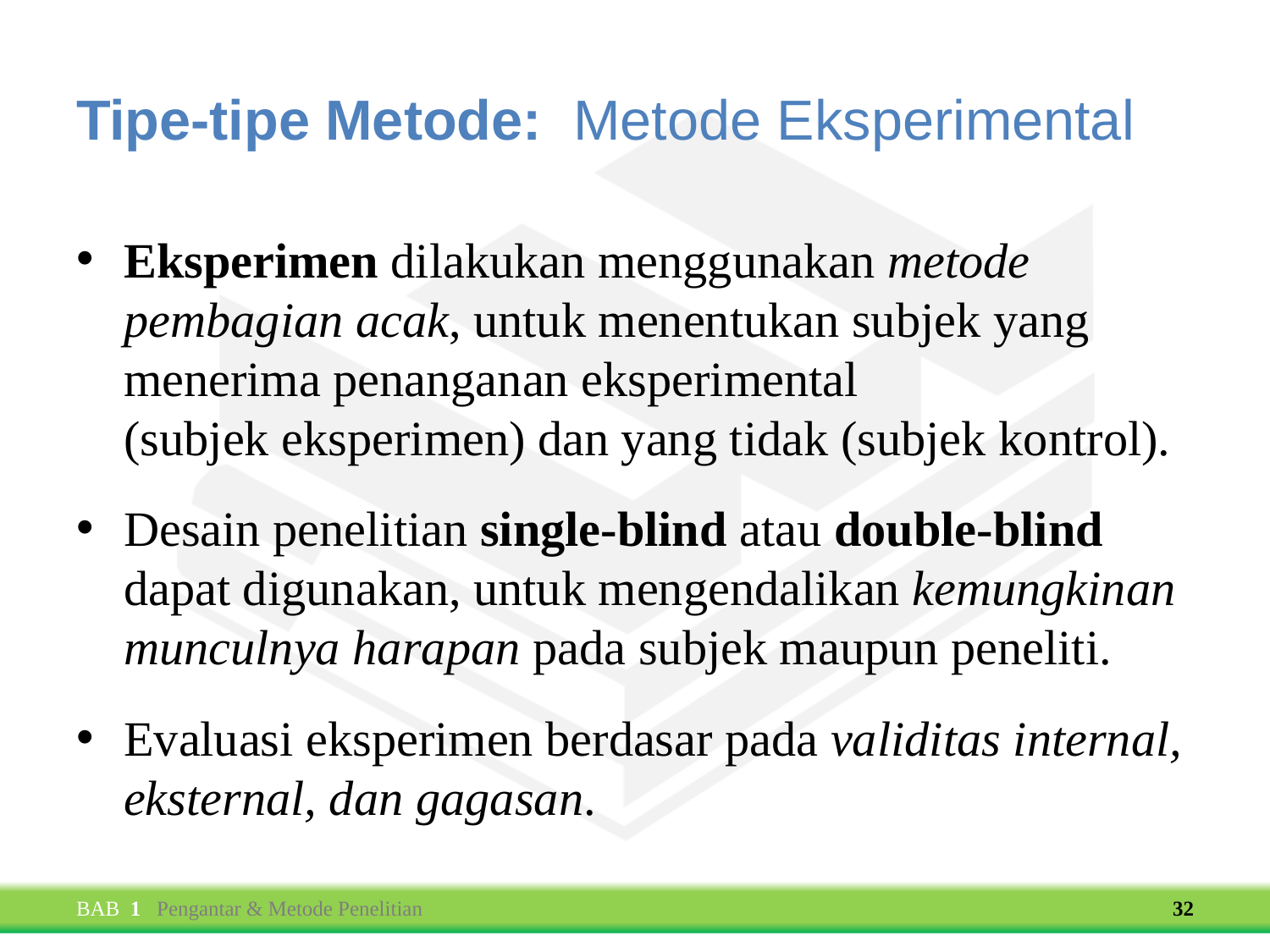

# Tipe-tipe Metode:  Metode Eksperimental
Eksperimen dilakukan menggunakan metode pembagian acak, untuk menentukan subjek yang menerima penanganan eksperimental
(subjek eksperimen) dan yang tidak (subjek kontrol).
Desain penelitian single-blind atau double-blind dapat digunakan, untuk mengendalikan kemungkinan munculnya harapan pada subjek maupun peneliti.
Evaluasi eksperimen berdasar pada validitas internal, eksternal, dan gagasan.

BAB  1   Pengantar & Metode Penelitian
32